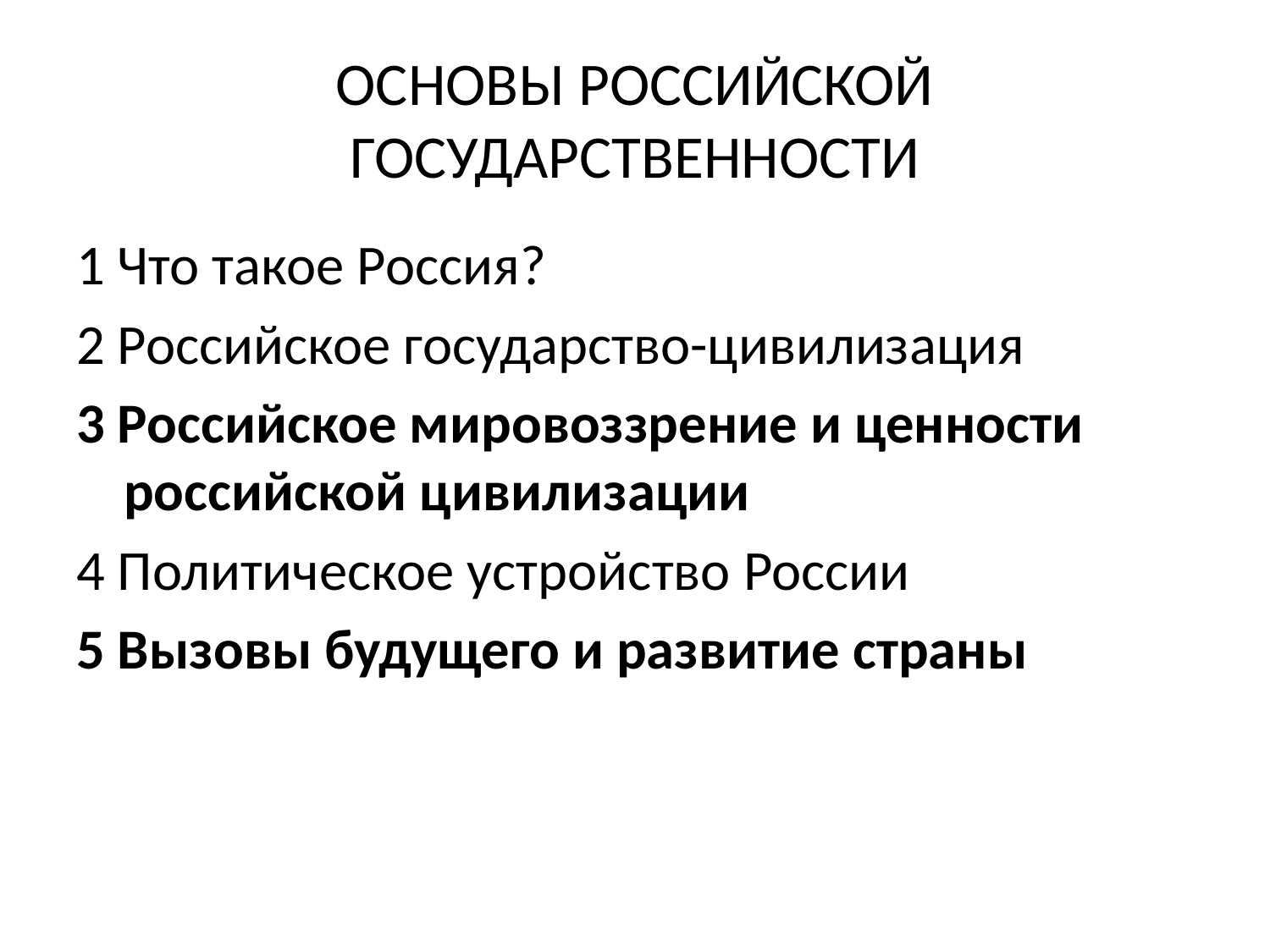

# ОСНОВЫ РОССИЙСКОЙ ГОСУДАРСТВЕННОСТИ
1 Что такое Россия?
2 Российское государство-цивилизация
3 Российское мировоззрение и ценности российской цивилизации
4 Политическое устройство России
5 Вызовы будущего и развитие страны